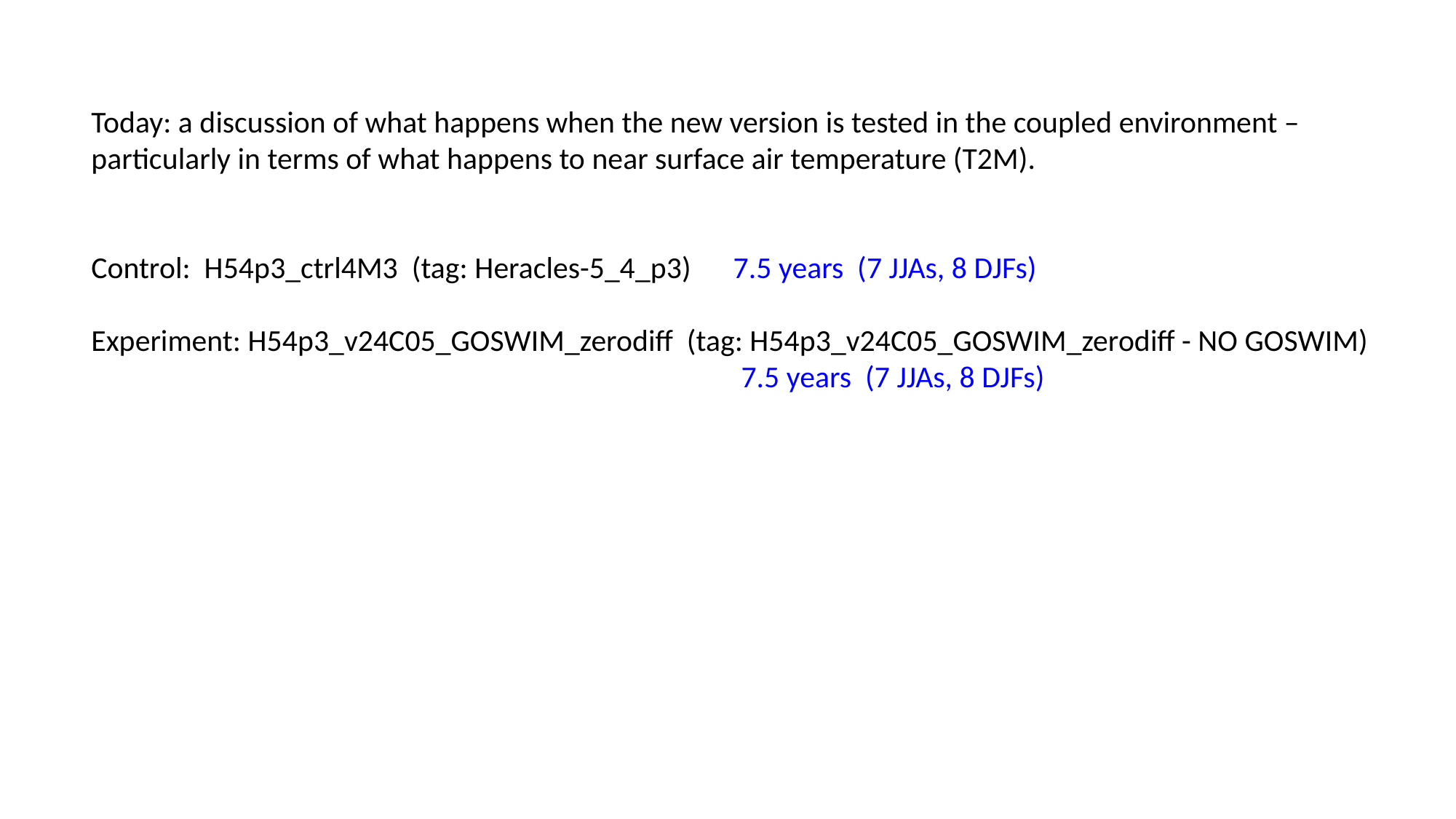

Today: a discussion of what happens when the new version is tested in the coupled environment – particularly in terms of what happens to near surface air temperature (T2M).

Control:  H54p3_ctrl4M3  (tag: Heracles-5_4_p3)      7.5 years  (7 JJAs, 8 DJFs)

Experiment: H54p3_v24C05_GOSWIM_zerodiff  (tag: H54p3_v24C05_GOSWIM_zerodiff - NO GOSWIM)
                                                                                              7.5 years  (7 JJAs, 8 DJFs)